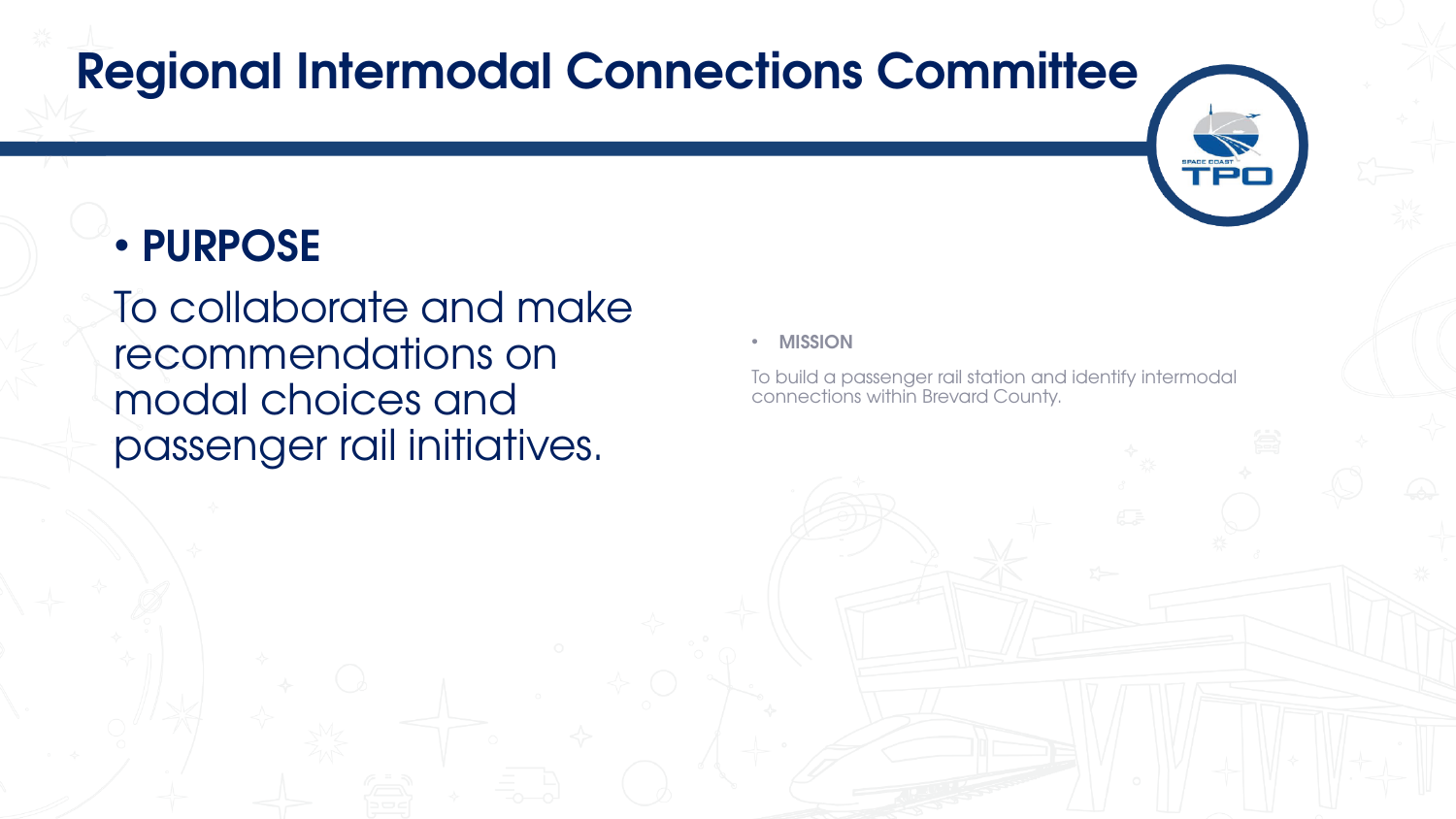

# Regional Intermodal Connections Committee
PURPOSE
To collaborate and make recommendations on modal choices and passenger rail initiatives.

MISSION
To build a passenger rail station and identify intermodal connections within Brevard County.